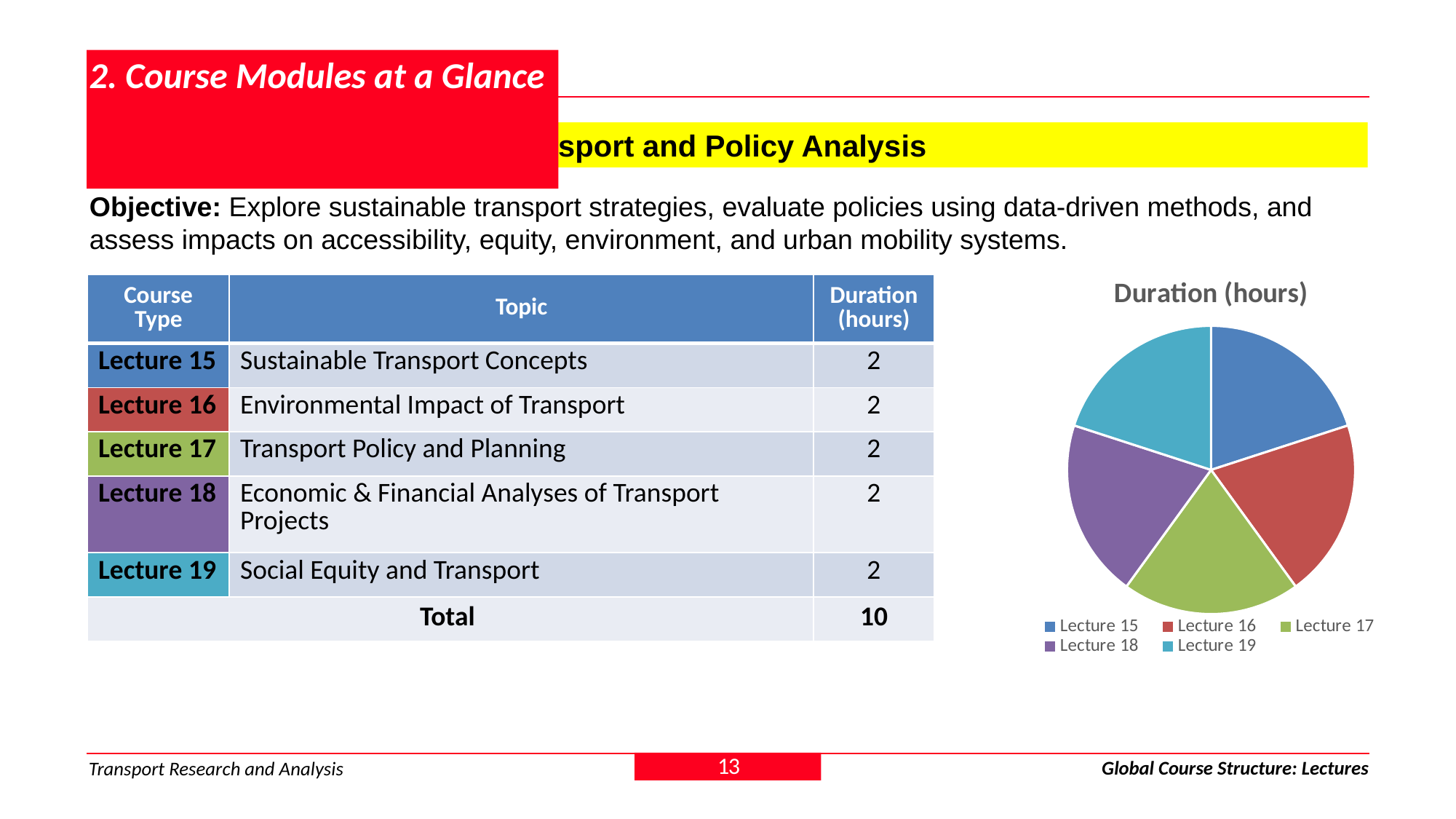

# 2. Course Modules at a Glance
2.2.4 Module 4: Sustainable Transport and Policy Analysis
Objective: Explore sustainable transport strategies, evaluate policies using data-driven methods, and assess impacts on accessibility, equity, environment, and urban mobility systems.

### Chart: Duration (hours)

| Category | Lecture 15 |
|---|---|
| Lecture 15 | 2.0 |
| Lecture 16 | 2.0 |
| Lecture 17 | 2.0 |
| Lecture 18 | 2.0 |
| Lecture 19 | 2.0 |
| Course Type | Topic | Duration (hours) |
| --- | --- | --- |
| Lecture 15 | Sustainable Transport Concepts | 2 |
| Lecture 16 | Environmental Impact of Transport | 2 |
| Lecture 17 | Transport Policy and Planning | 2 |
| Lecture 18 | Economic & Financial Analyses of Transport Projects | 2 |
| Lecture 19 | Social Equity and Transport | 2 |
| Total |  | 10 |